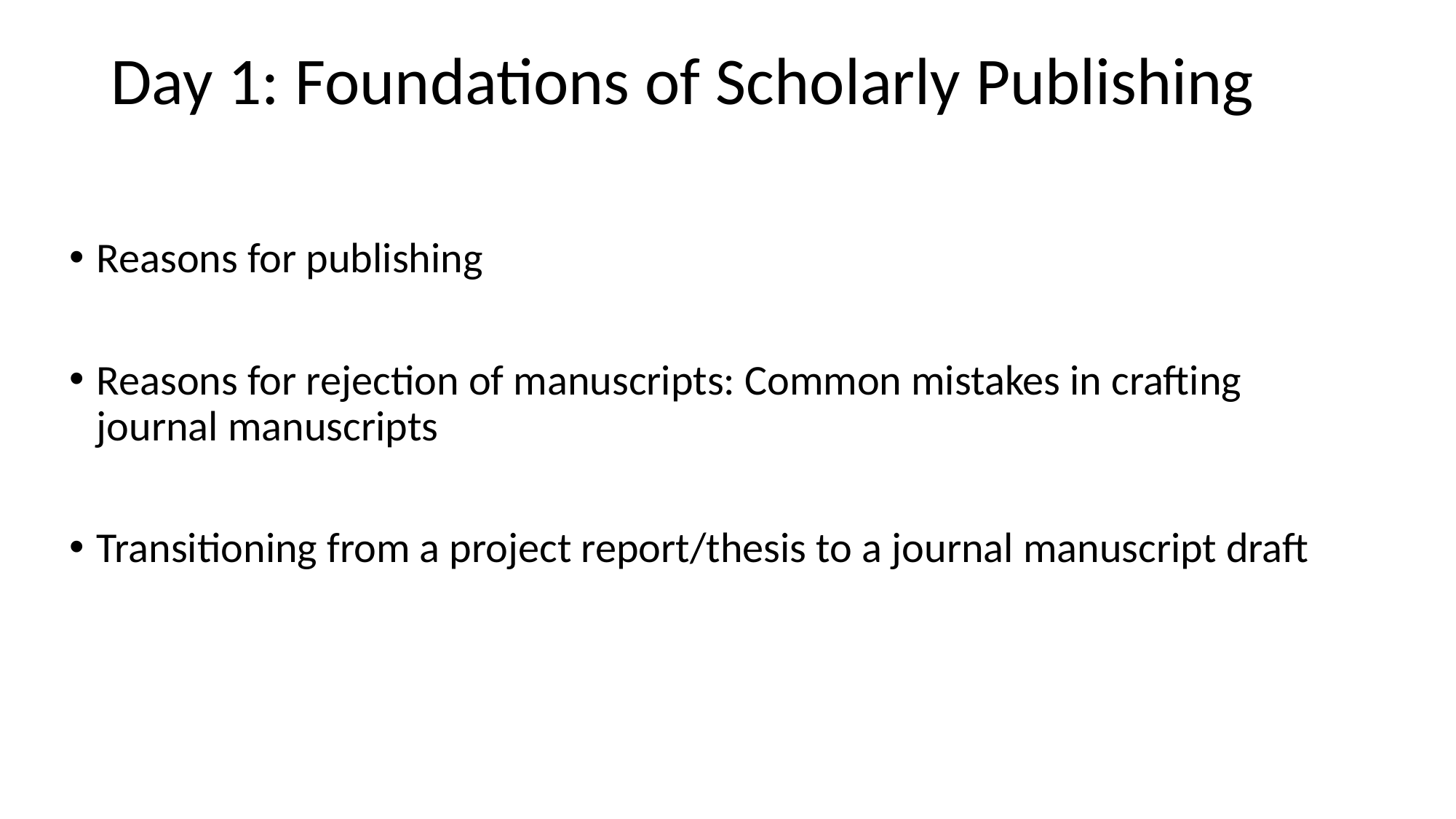

# Day 1: Foundations of Scholarly Publishing

Reasons for publishing

Reasons for rejection of manuscripts: Common mistakes in crafting journal manuscripts

Transitioning from a project report/thesis to a journal manuscript draft